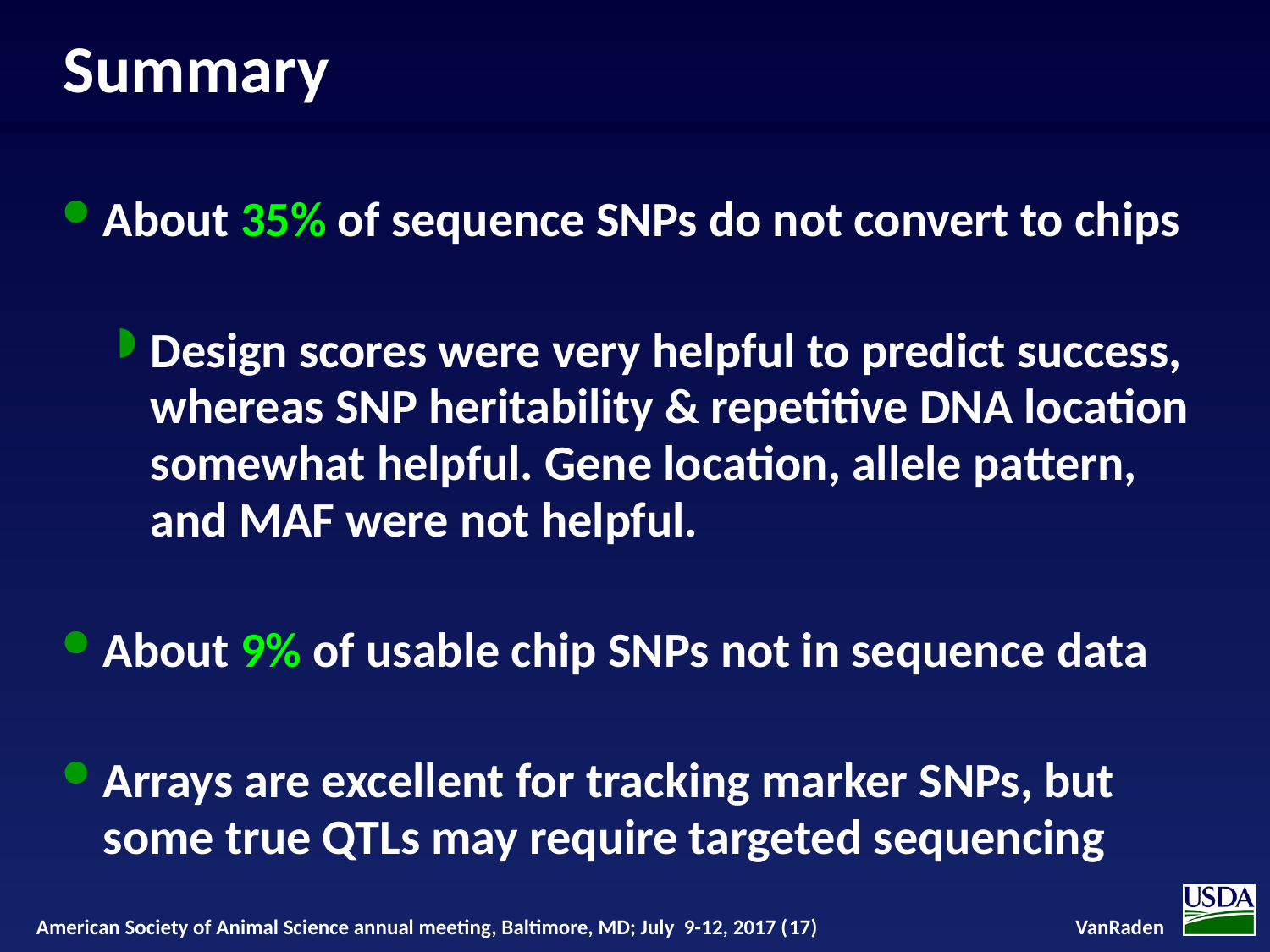

# Summary
About 35% of sequence SNPs do not convert to chips
Design scores were very helpful to predict success, whereas SNP heritability & repetitive DNA location somewhat helpful. Gene location, allele pattern, and MAF were not helpful.
About 9% of usable chip SNPs not in sequence data
Arrays are excellent for tracking marker SNPs, but some true QTLs may require targeted sequencing